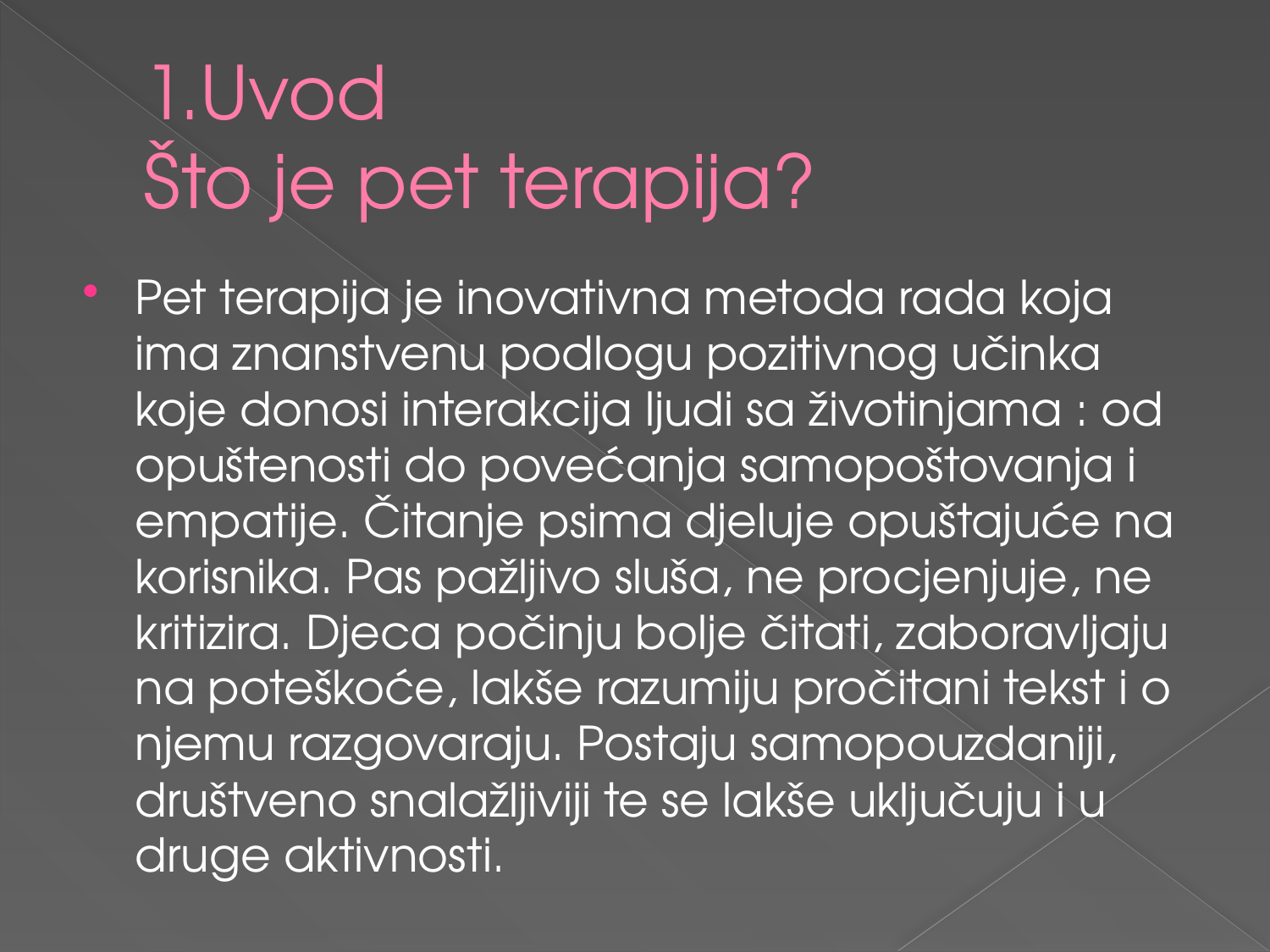

# 1.Uvod Što je pet terapija?
Pet terapija je inovativna metoda rada koja ima znanstvenu podlogu pozitivnog učinka koje donosi interakcija ljudi sa životinjama : od opuštenosti do povećanja samopoštovanja i empatije. Čitanje psima djeluje opuštajuće na korisnika. Pas pažljivo sluša, ne procjenjuje, ne kritizira. Djeca počinju bolje čitati, zaboravljaju na poteškoće, lakše razumiju pročitani tekst i o njemu razgovaraju. Postaju samopouzdaniji, društveno snalažljiviji te se lakše uključuju i u druge aktivnosti.